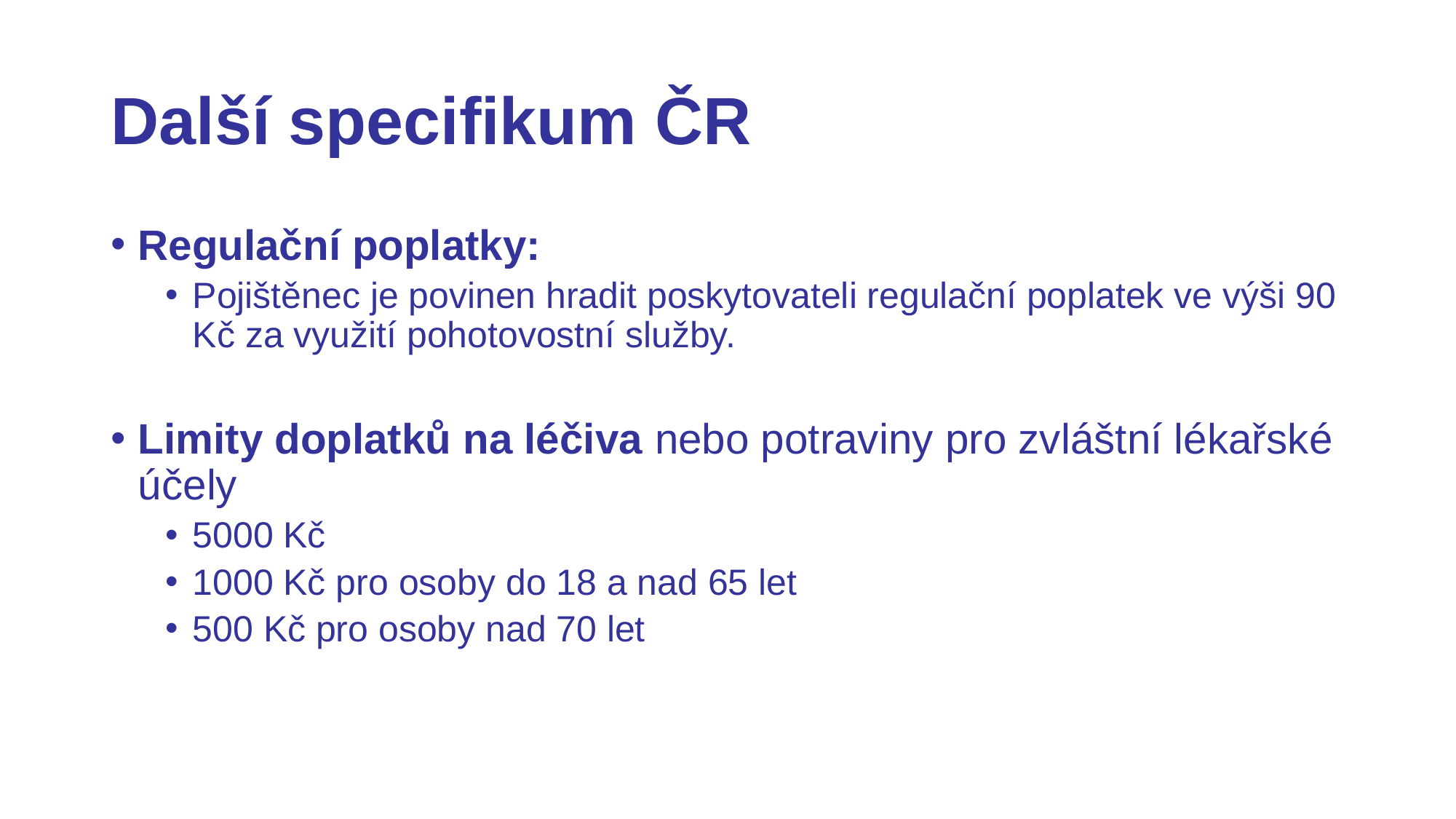

# Další specifikum ČR
Regulační poplatky:
Pojištěnec je povinen hradit poskytovateli regulační poplatek ve výši 90 Kč za využití pohotovostní služby.

Limity doplatků na léčiva nebo potraviny pro zvláštní lékařské účely
5000 Kč
1000 Kč pro osoby do 18 a nad 65 let
500 Kč pro osoby nad 70 let